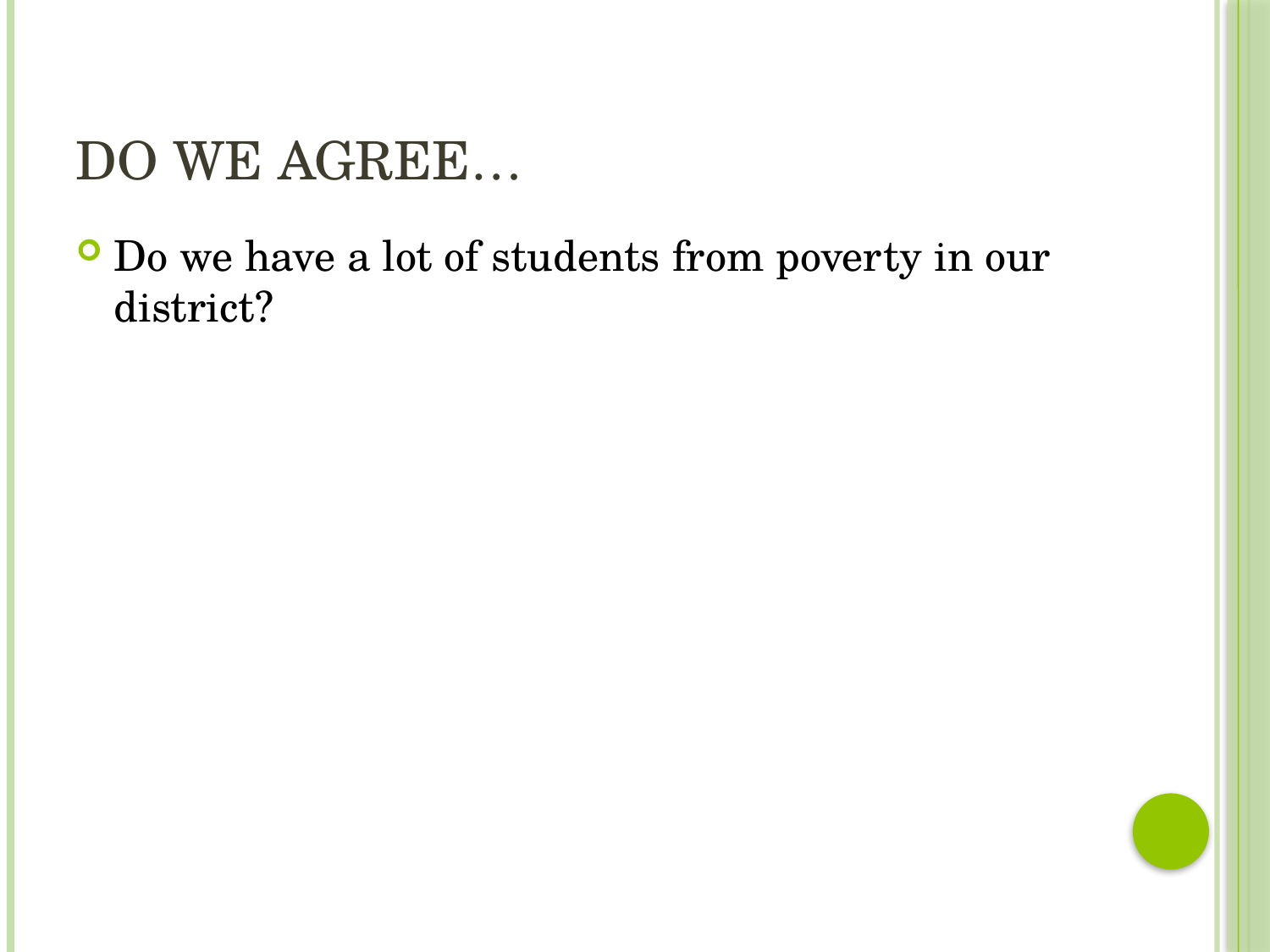

# Do We Agree…
Do we have a lot of students from poverty in our district?